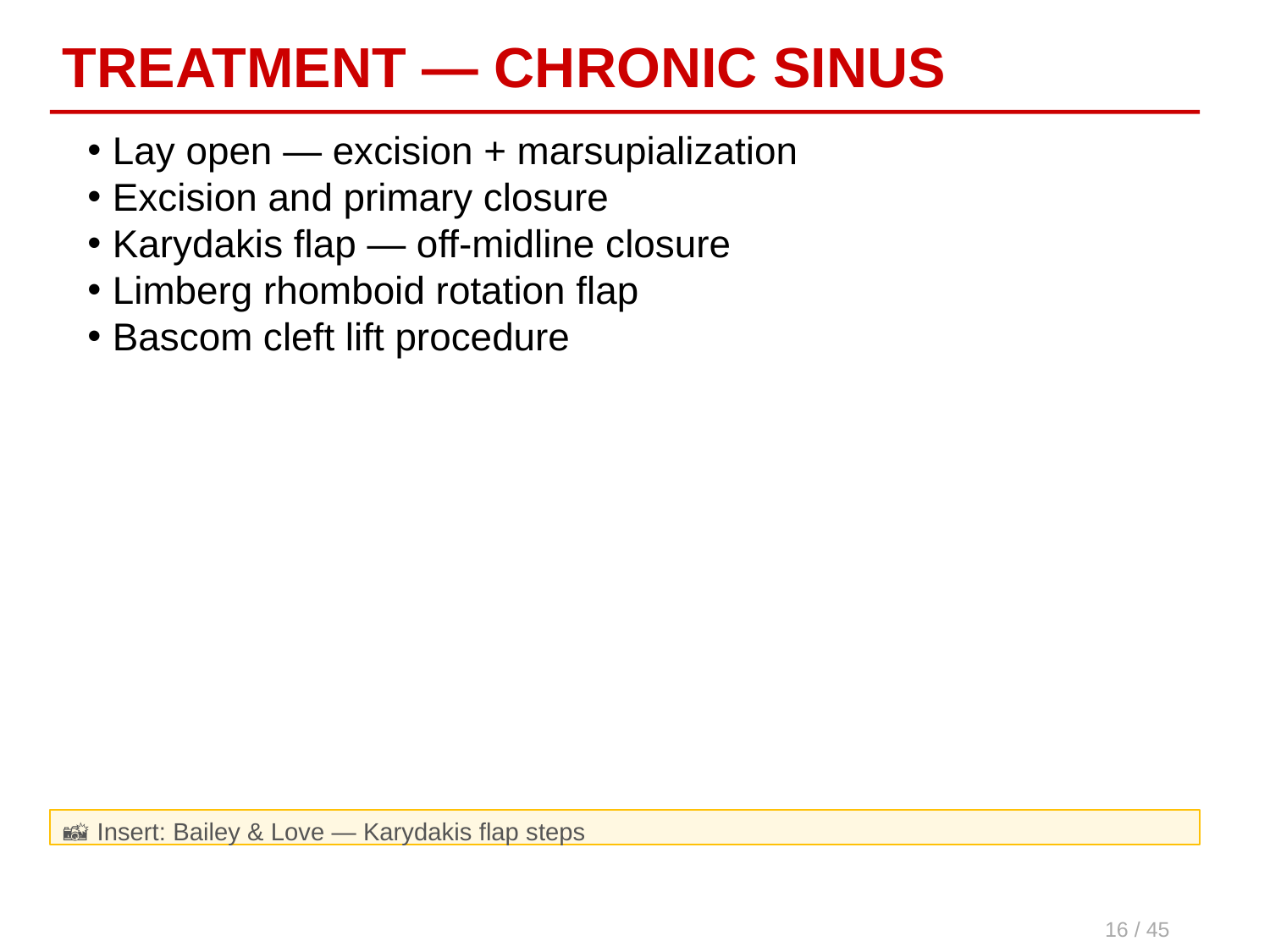

TREATMENT — CHRONIC SINUS

Lay open — excision + marsupialization
Excision and primary closure
Karydakis flap — off-midline closure
Limberg rhomboid rotation flap
Bascom cleft lift procedure
📸 Insert: Bailey & Love — Karydakis flap steps
16 / 45